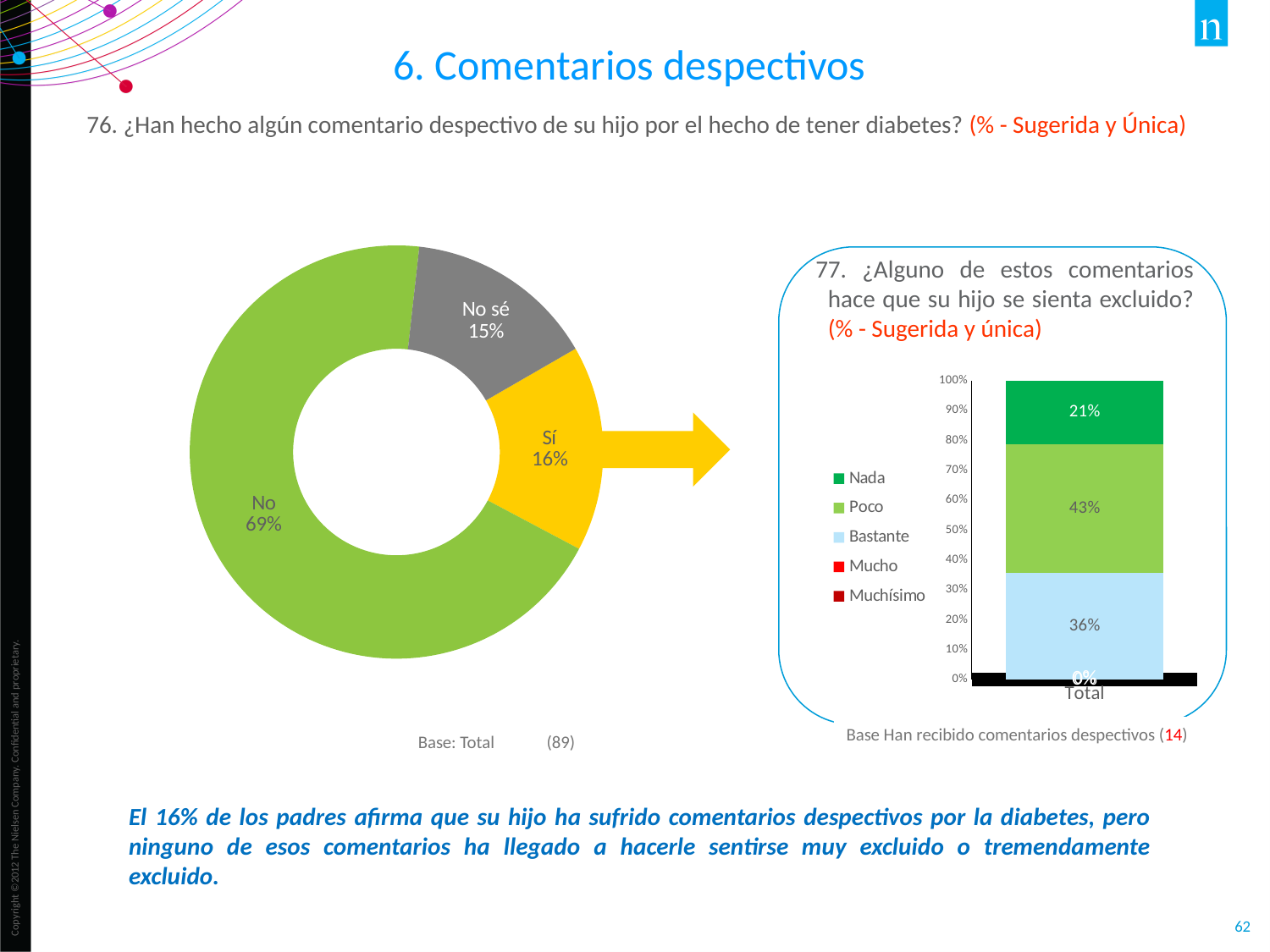

6. Comentarios despectivos
76. ¿Han hecho algún comentario despectivo de su hijo por el hecho de tener diabetes? (% - Sugerida y Única)

### Chart

| Category | Ha tenido |
|---|---|
| Sí | 0.161 |
| No | 0.69 |
| No sé | 0.149 |
77. ¿Alguno de estos comentarios hace que su hijo se sienta excluido? (% - Sugerida y única)

### Chart

| Category | Muchísimo | Mucho | Bastante | Poco | Nada |
|---|---|---|---|---|---|
| Total | 0.0 | 0.0 | 0.35700000000000004 | 0.429 | 0.214 |
Base Han recibido comentarios despectivos (14)
Base: Total             (89)
El 16% de los padres afirma que su hijo ha sufrido comentarios despectivos por la diabetes, pero ninguno de esos comentarios ha llegado a hacerle sentirse muy excluido o tremendamente excluido.